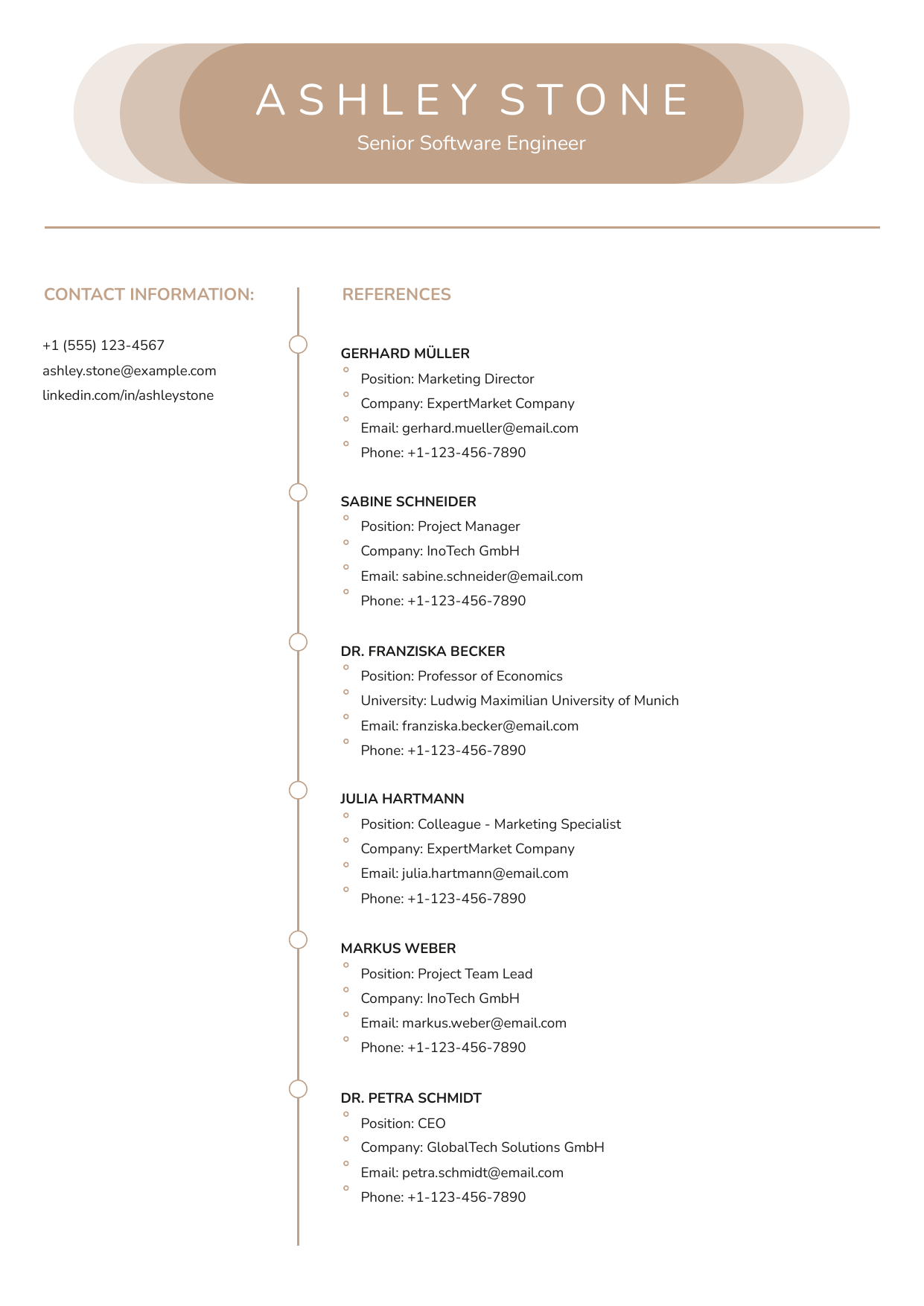

A S H L E Y  S T O N E
Senior Software Engineer
CONTACT INFORMATION:
REFERENCES

GERHARD MÜLLER
Position: Marketing Director

Company: ExpertMarket Company

Email: gerhard.mueller@email.com

Phone: +1-123-456-7890

+1 (555) 123-4567
ashley.stone@example.com
linkedin.com/in/ashleystone

SABINE SCHNEIDER
Position: Project Manager

Company: InoTech GmbH

Email: sabine.schneider@email.com

Phone: +1-123-456-7890

DR. FRANZISKA BECKER
Position: Professor of Economics

University: Ludwig Maximilian University of Munich

Email: franziska.becker@email.com

Phone: +1-123-456-7890

JULIA HARTMANN
Position: Colleague - Marketing Specialist

Company: ExpertMarket Company

Email: julia.hartmann@email.com

Phone: +1-123-456-7890

MARKUS WEBER
Position: Project Team Lead

Company: InoTech GmbH

Email: markus.weber@email.com

Phone: +1-123-456-7890

DR. PETRA SCHMIDT
Position: CEO

Company: GlobalTech Solutions GmbH

Email: petra.schmidt@email.com

Phone: +1-123-456-7890